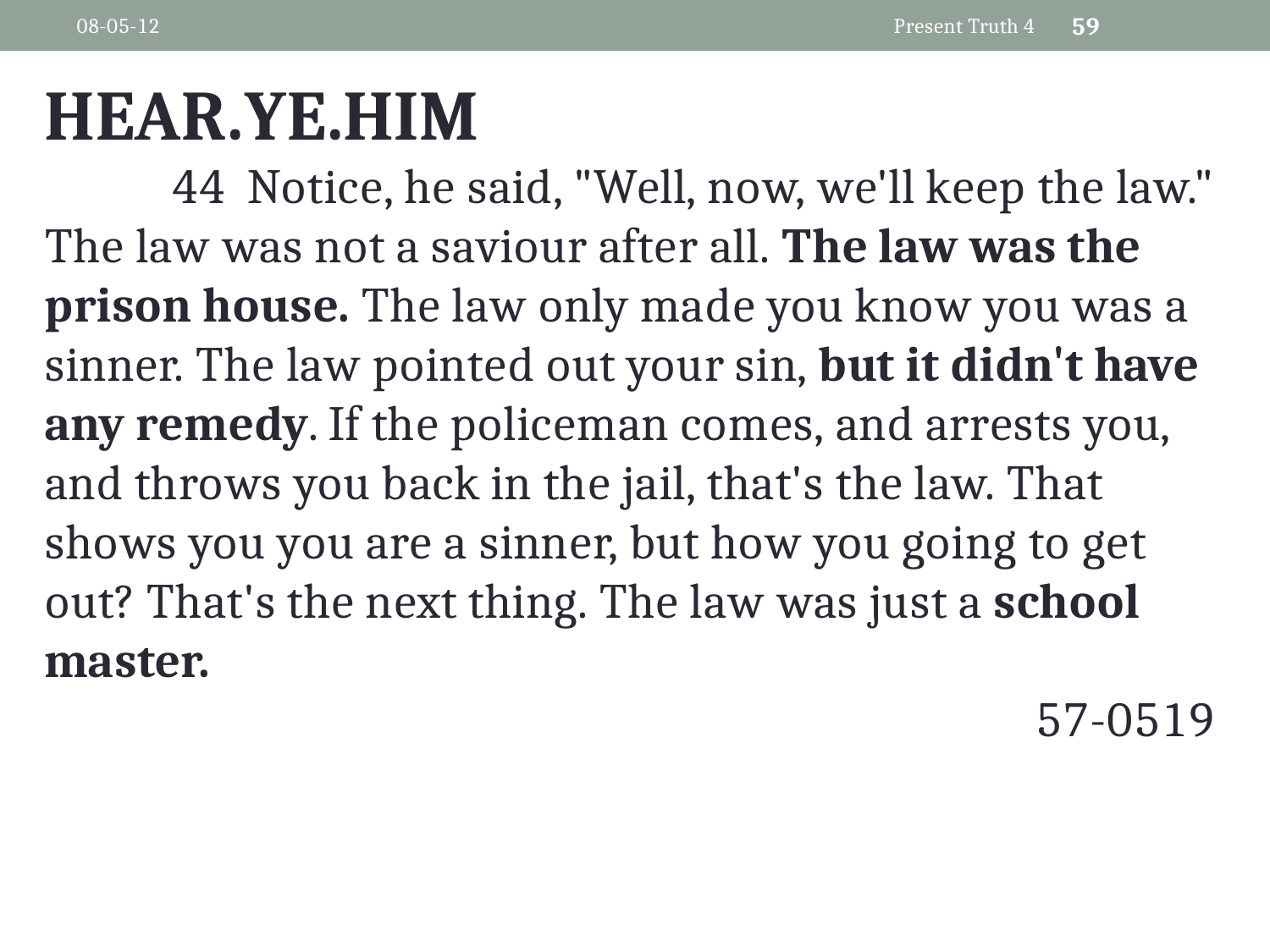

08-05-12
Present Truth 4
59
HEAR.YE.HIM
	44  Notice, he said, "Well, now, we'll keep the law." The law was not a saviour after all. The law was the prison house. The law only made you know you was a sinner. The law pointed out your sin, but it didn't have any remedy. If the policeman comes, and arrests you, and throws you back in the jail, that's the law. That shows you you are a sinner, but how you going to get out? That's the next thing. The law was just a school master.
57-0519